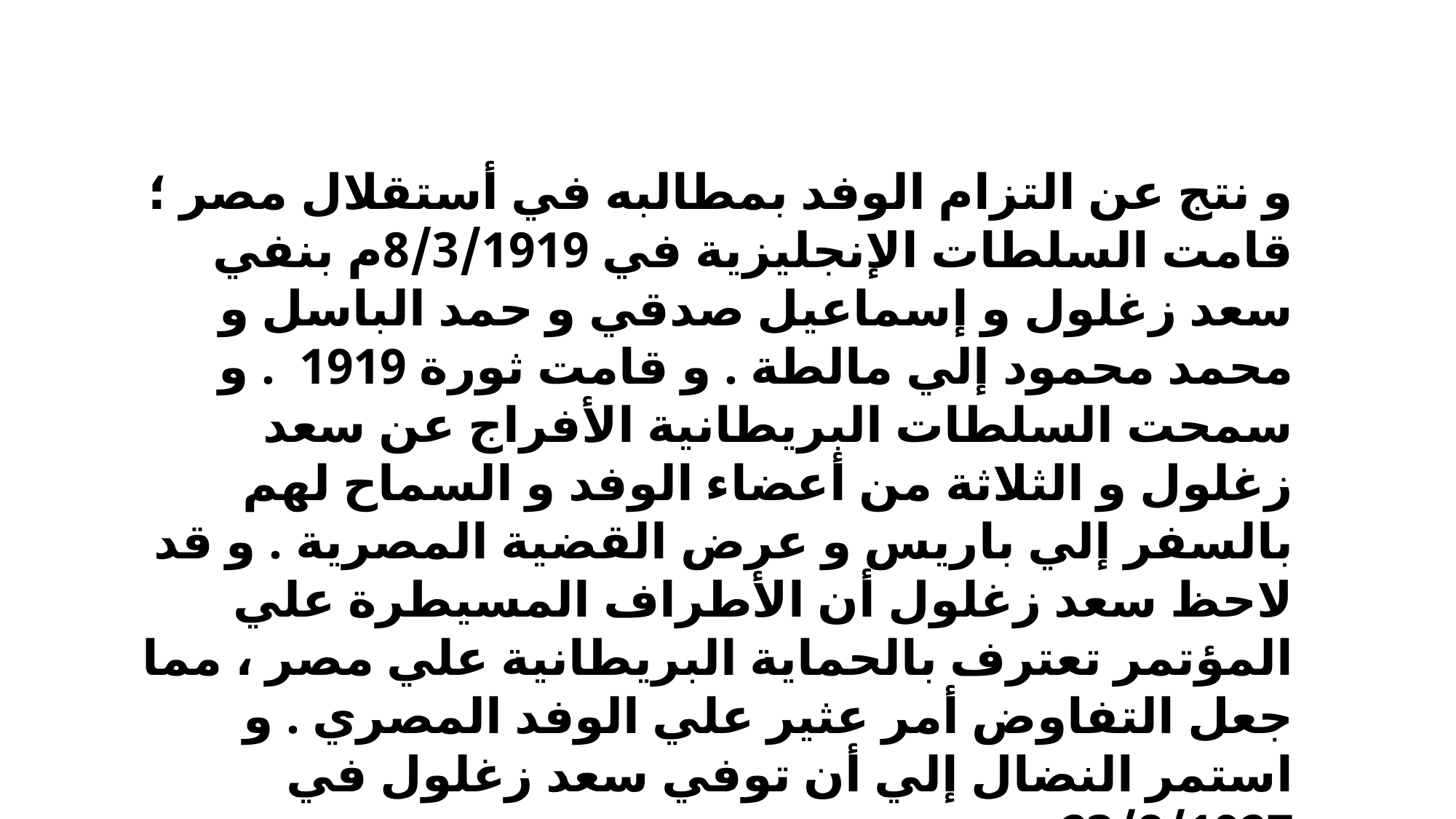

و نتج عن التزام الوفد بمطالبه في أستقلال مصر ؛ قامت السلطات الإنجليزية في 8/3/1919م بنفي سعد زغلول و إسماعيل صدقي و حمد الباسل و محمد محمود إلي مالطة . و قامت ثورة 1919  . و سمحت السلطات البريطانية الأفراج عن سعد زغلول و الثلاثة من أعضاء الوفد و السماح لهم بالسفر إلي باريس و عرض القضية المصرية . و قد لاحظ سعد زغلول أن الأطراف المسيطرة علي المؤتمر تعترف بالحماية البريطانية علي مصر ، مما جعل التفاوض أمر عثير علي الوفد المصري . و استمر النضال إلي أن توفي سعد زغلول في 23/8/1927م .